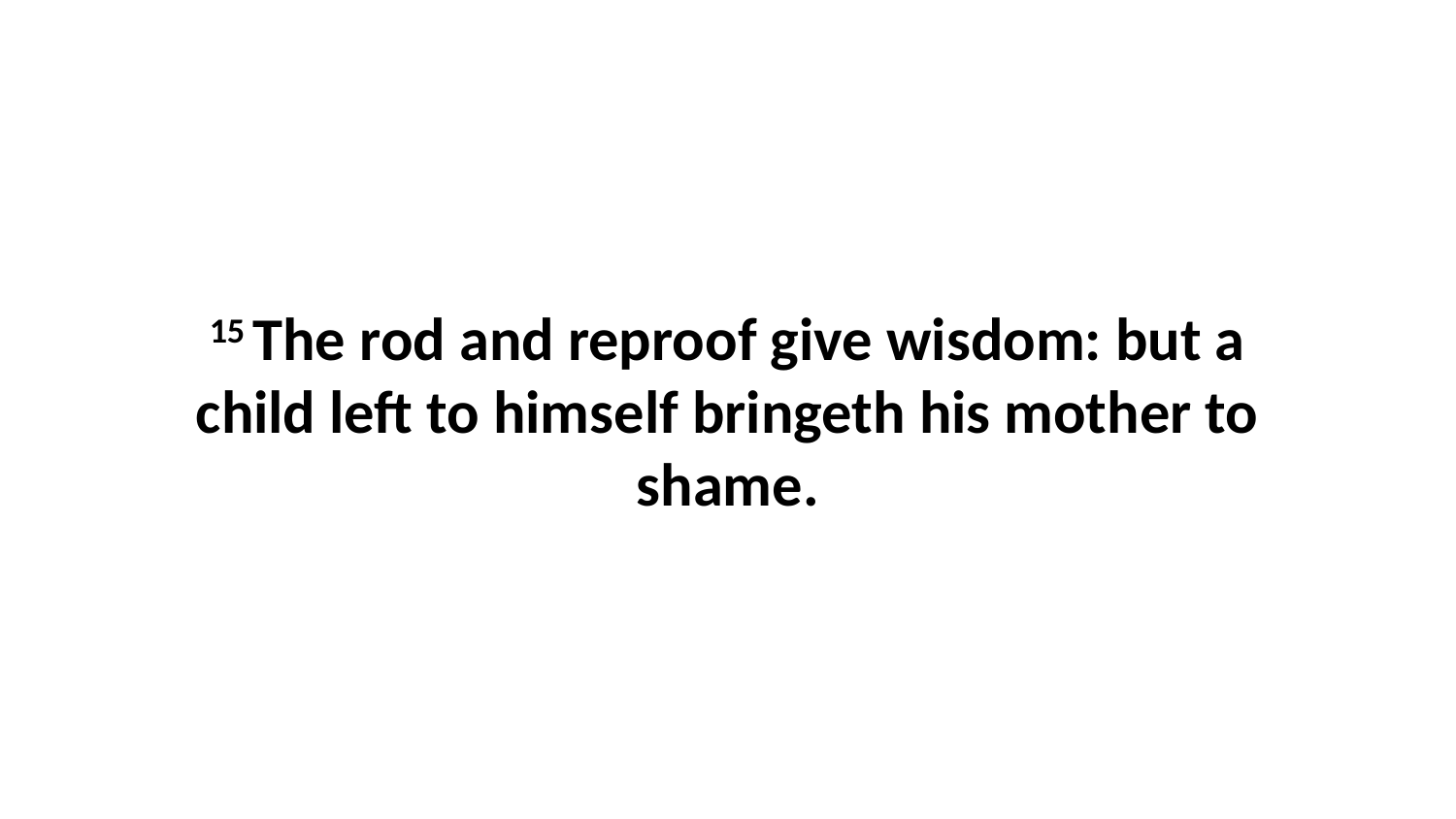

15 The rod and reproof give wisdom: but a child left to himself bringeth his mother to shame.